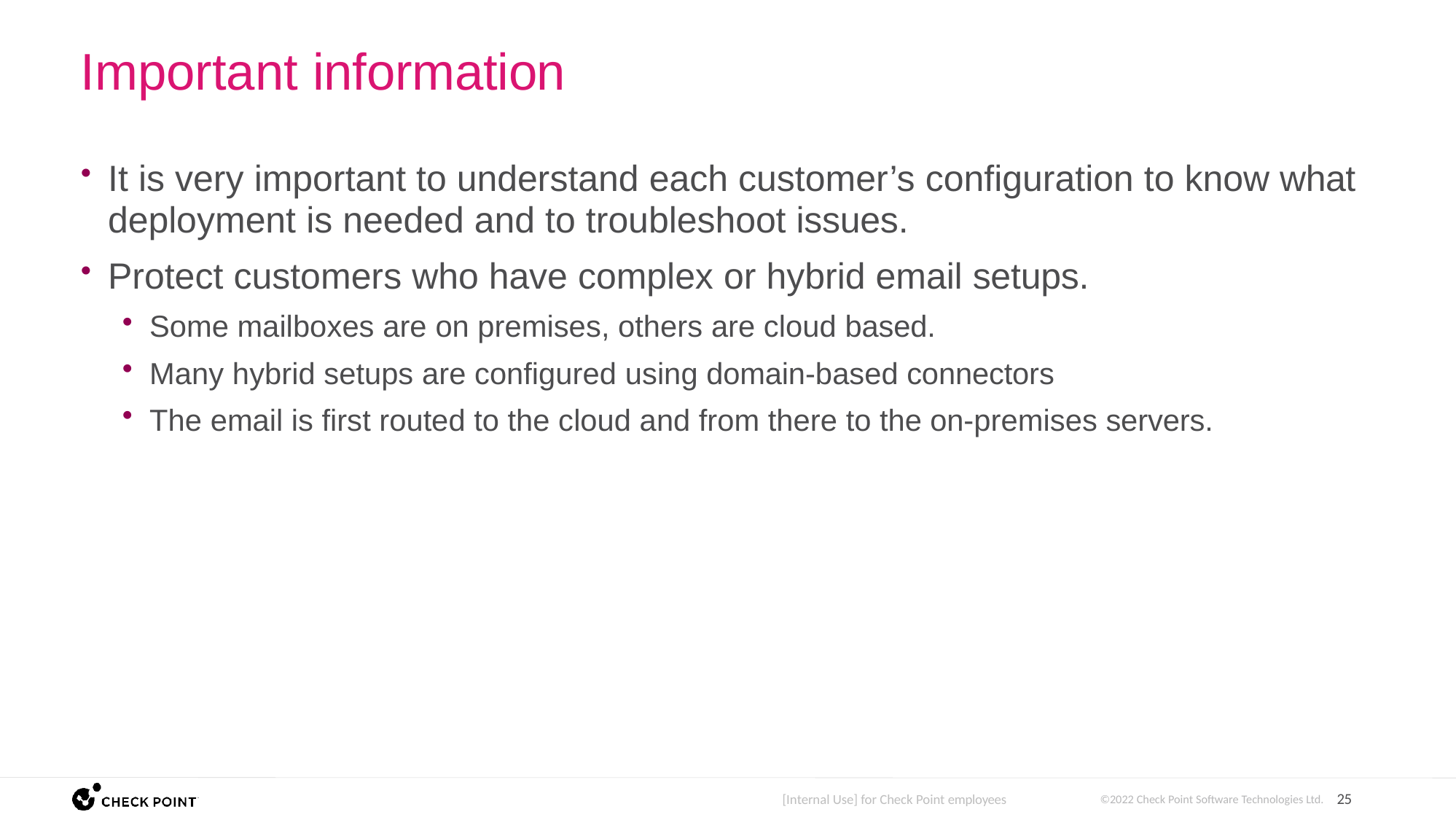

# Important information
It is very important to understand each customer’s configuration to know what deployment is needed and to troubleshoot issues.
Protect customers who have complex or hybrid email setups.
Some mailboxes are on premises, others are cloud based.
Many hybrid setups are configured using domain-based connectors
The email is first routed to the cloud and from there to the on-premises servers.

©2022 Check Point Software Technologies Ltd.  25
[Internal Use] for Check Point employees